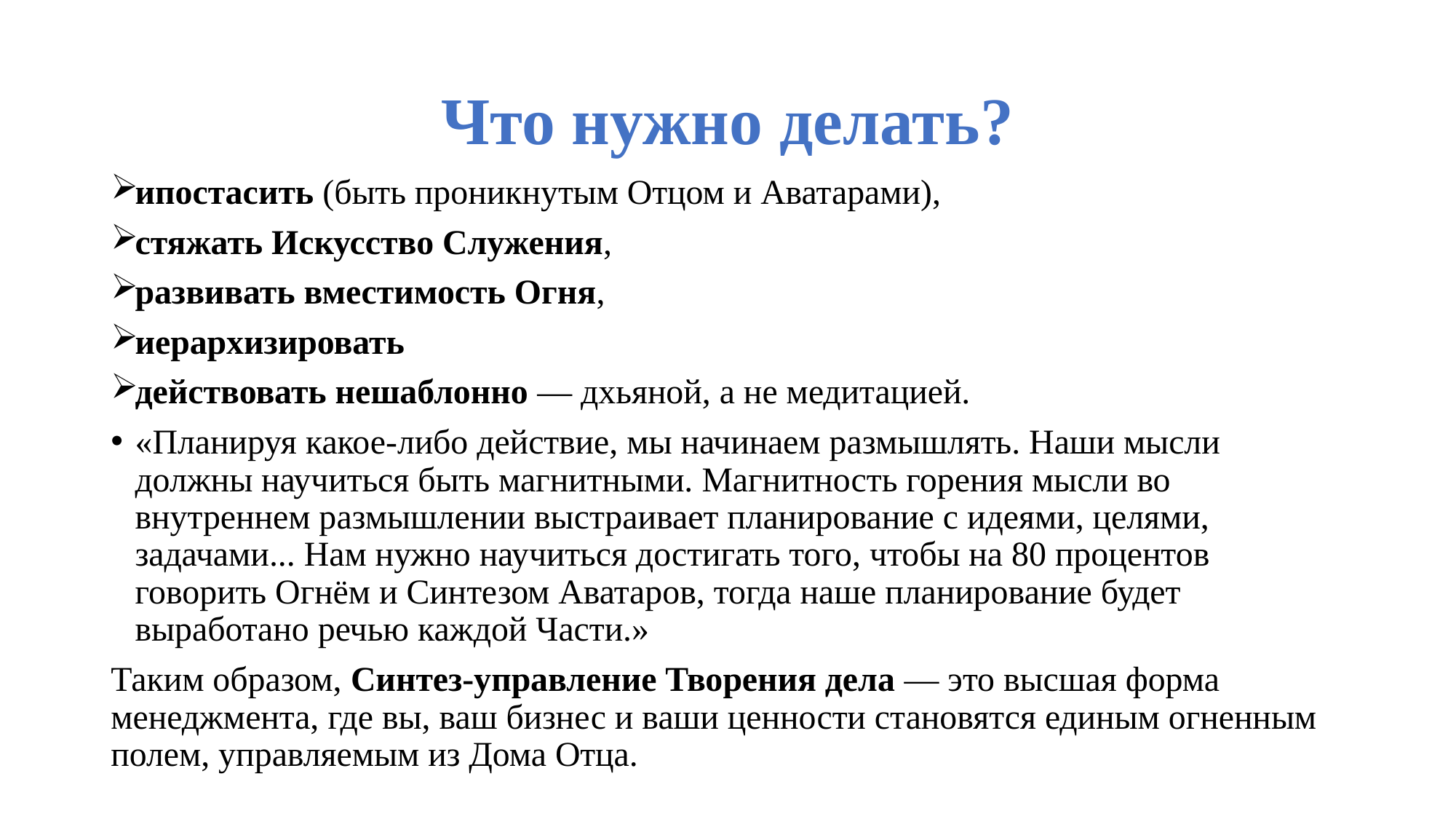

# Что нужно делать?
ипостасить (быть проникнутым Отцом и Аватарами),
стяжать Искусство Служения,
развивать вместимость Огня,
иерархизировать
действовать нешаблонно — дхьяной, а не медитацией.
«Планируя какое-либо действие, мы начинаем размышлять. Наши мысли должны научиться быть магнитными. Магнитность горения мысли во внутреннем размышлении выстраивает планирование с идеями, целями, задачами... Нам нужно научиться достигать того, чтобы на 80 процентов говорить Огнём и Синтезом Аватаров, тогда наше планирование будет выработано речью каждой Части.»
Таким образом, Синтез-управление Творения дела — это высшая форма менеджмента, где вы, ваш бизнес и ваши ценности становятся единым огненным полем, управляемым из Дома Отца.